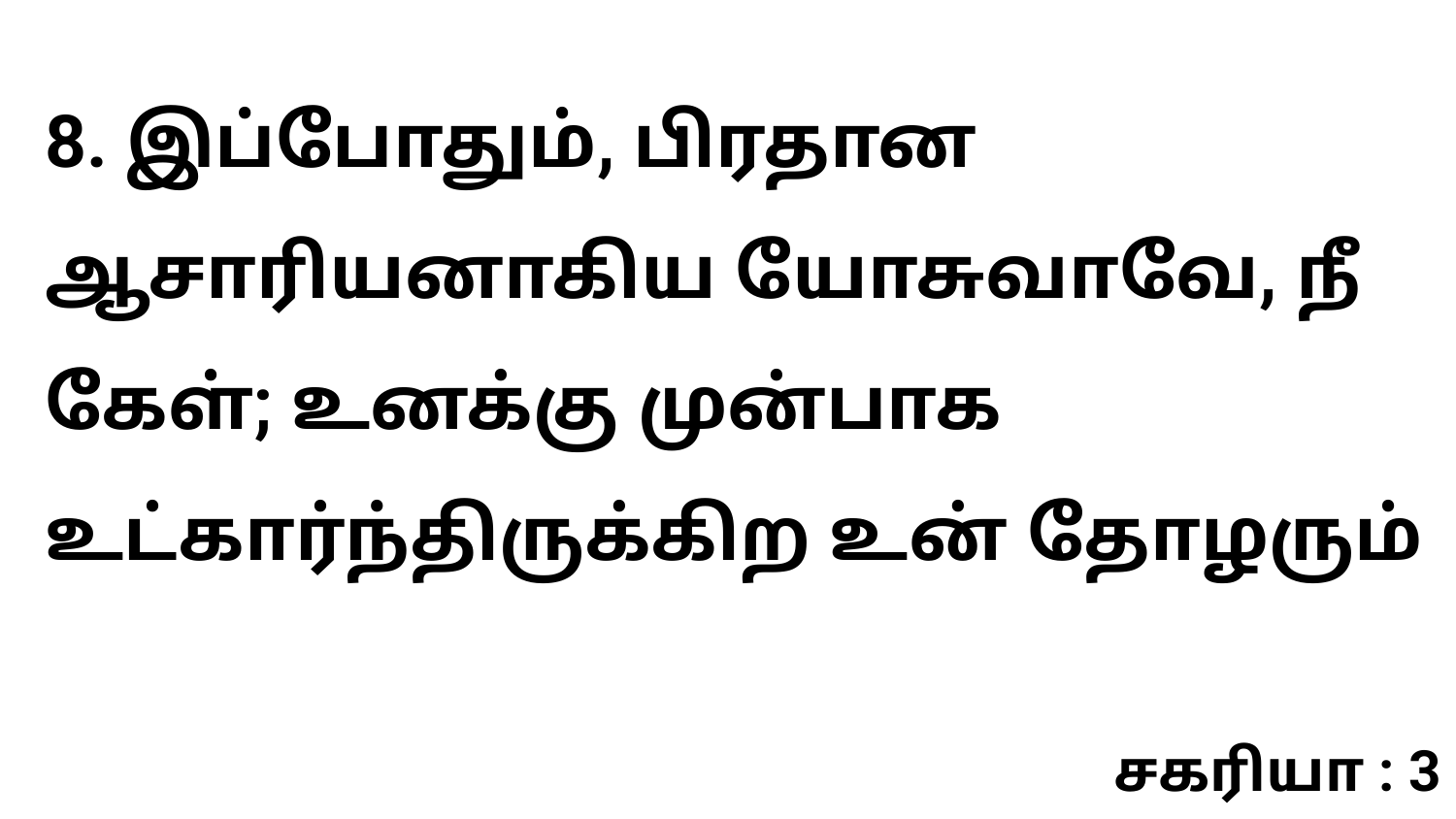

8. இப்போதும், பிரதான ஆசாரியனாகிய யோசுவாவே, நீ கேள்; உனக்கு முன்பாக உட்கார்ந்திருக்கிற உன் தோழரும்
சகரியா : 3